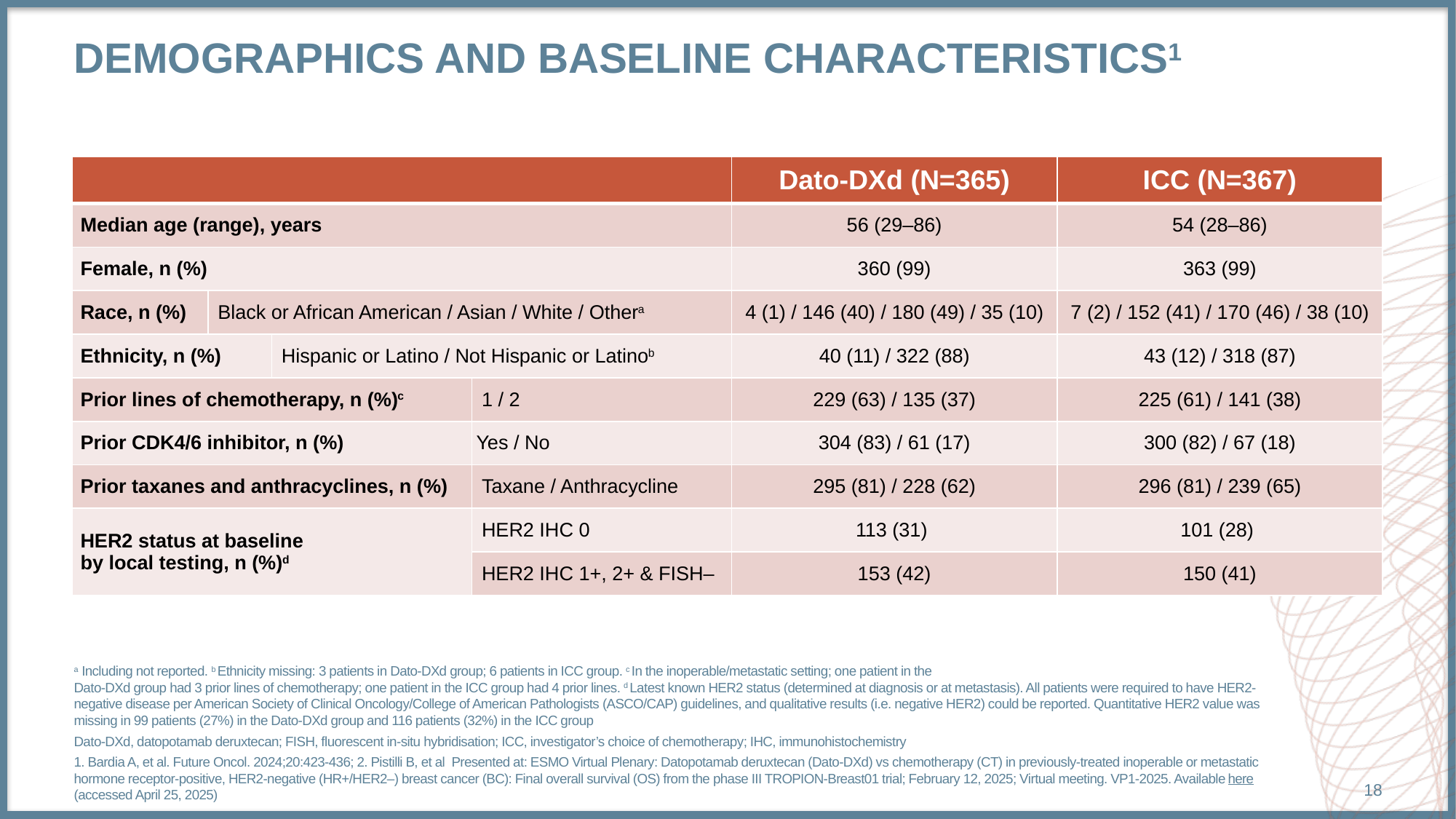

# Demographics and Baseline Characteristics1
|  |  |  |  | Dato-DXd (N=365) | ICC (N=367) |
| --- | --- | --- | --- | --- | --- |
| Median age (range), years |  |  |  | 56 (29–86) | 54 (28–86) |
| Female, n (%) |  |  |  | 360 (99) | 363 (99) |
| Race, n (%) | Black or African American / Asian / White / Othera | Black or African American / Asian / White / Other\* | Black or African American | 4 (1) / 146 (40) / 180 (49) / 35 (10) | 7 (2) / 152 (41) / 170 (46) / 38 (10) |
| Ethnicity, n (%) |  | Hispanic or Latino / Not Hispanic or Latinob | Hispanic or Latino | 40 (11) / 322 (88) | 43 (12) / 318 (87) |
| Prior lines of chemotherapy, n (%)c |  |  | 1 / 2 | 229 (63) / 135 (37) | 225 (61) / 141 (38) |
| Prior CDK4/6 inhibitor, n (%) |  |  | Yes / No | 304 (83) / 61 (17) | 300 (82) / 67 (18) |
| Prior taxanes and anthracyclines, n (%) |  |  | Taxane / Anthracycline | 295 (81) / 228 (62) | 296 (81) / 239 (65) |
| HER2 status at baseline by local testing, n (%)d |  |  | HER2 IHC 0 | 113 (31) | 101 (28) |
|  |  |  | HER2 IHC 1+, 2+ & FISH– | 153 (42) | 150 (41) |
a Including not reported. b Ethnicity missing: 3 patients in Dato-DXd group; 6 patients in ICC group. c In the inoperable/metastatic setting; one patient in the
Dato-DXd group had 3 prior lines of chemotherapy; one patient in the ICC group had 4 prior lines. d Latest known HER2 status (determined at diagnosis or at metastasis). All patients were required to have HER2-negative disease per American Society of Clinical Oncology/College of American Pathologists (ASCO/CAP) guidelines, and qualitative results (i.e. negative HER2) could be reported. Quantitative HER2 value was missing in 99 patients (27%) in the Dato-DXd group and 116 patients (32%) in the ICC group
Dato-DXd, datopotamab deruxtecan; FISH, fluorescent in-situ hybridisation; ICC, investigator’s choice of chemotherapy; IHC, immunohistochemistry
1. Bardia A, et al. Future Oncol. 2024;20:423-436; 2. Pistilli B, et al  Presented at: ESMO Virtual Plenary: Datopotamab deruxtecan (Dato-DXd) vs chemotherapy (CT) in previously-treated inoperable or metastatic hormone receptor-positive, HER2-negative (HR+/HER2–) breast cancer (BC): Final overall survival (OS) from the phase III TROPION-Breast01 trial; February 12, 2025; Virtual meeting. VP1-2025. Available here (accessed April 25, 2025)
18